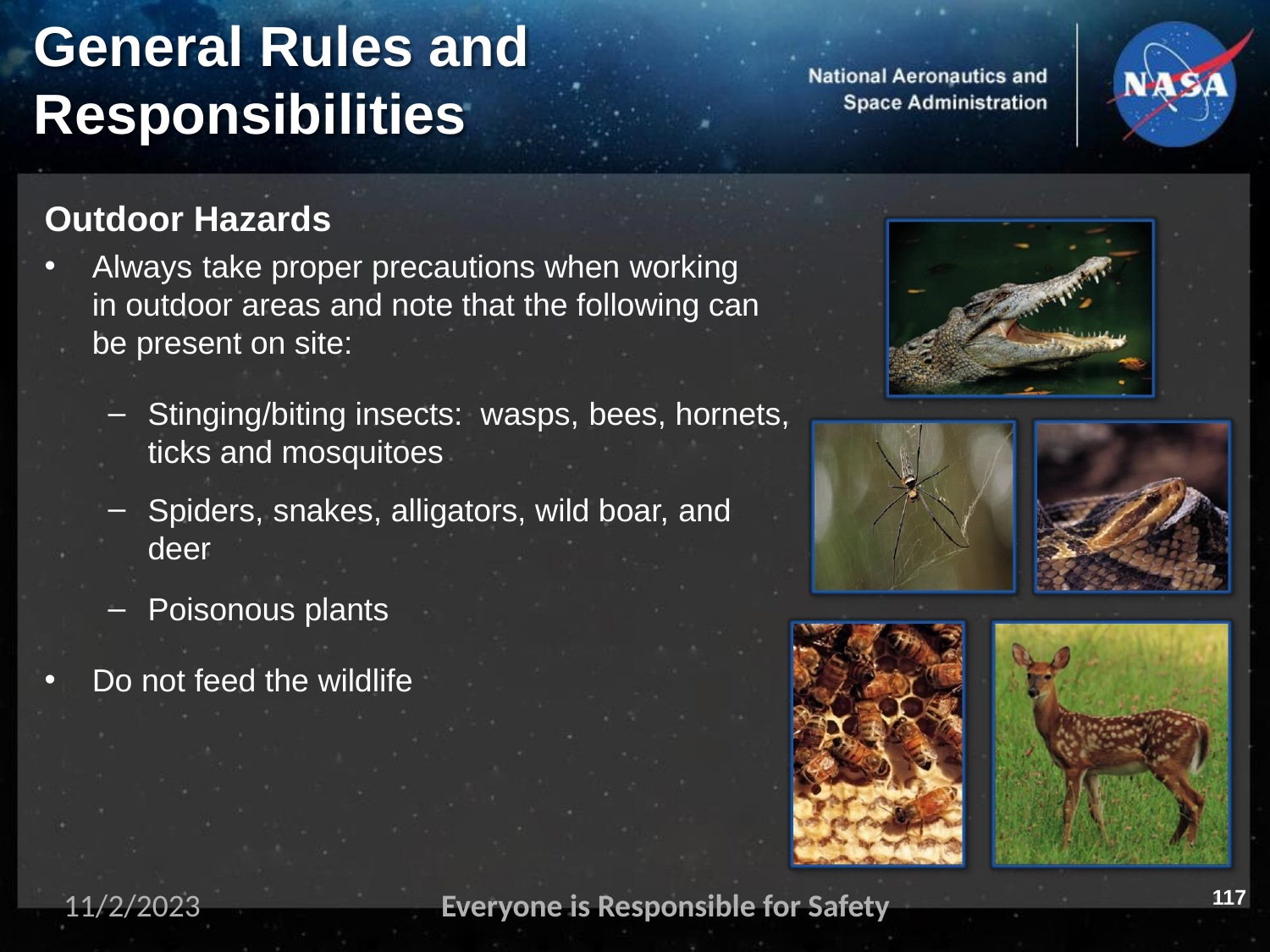

# General Rules and
Responsibilities

Outdoor Hazards
Always take proper precautions when working in outdoor areas and note that the following can be present on site:

Stinging/biting insects:  wasps, bees, hornets, ticks and mosquitoes

Spiders, snakes, alligators, wild boar, and deer

Poisonous plants

Do not feed the wildlife

117

11/2/2023
Everyone is Responsible for Safety